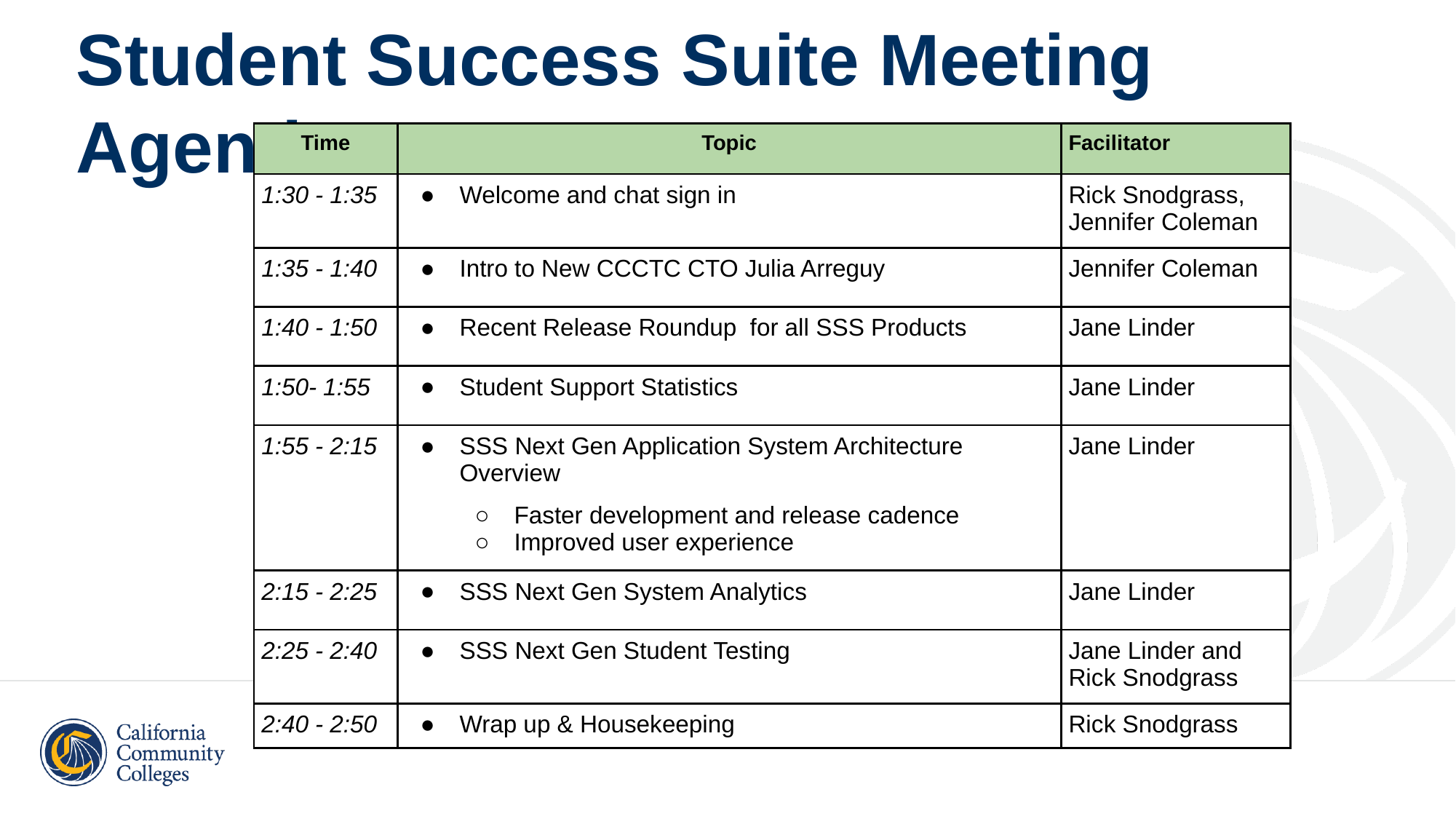

Student Success Suite Meeting Agenda
| Time | Topic | Facilitator |
| --- | --- | --- |
| 1:30 - 1:35 | Welcome and chat sign in | Rick Snodgrass, Jennifer Coleman |
| 1:35 - 1:40 | Intro to New CCCTC CTO Julia Arreguy | Jennifer Coleman |
| 1:40 - 1:50 | Recent Release Roundup for all SSS Products | Jane Linder |
| 1:50- 1:55 | Student Support Statistics | Jane Linder |
| 1:55 - 2:15 | SSS Next Gen Application System Architecture Overview Faster development and release cadence Improved user experience | Jane Linder |
| 2:15 - 2:25 | SSS Next Gen System Analytics | Jane Linder |
| 2:25 - 2:40 | SSS Next Gen Student Testing | Jane Linder and Rick Snodgrass |
| 2:40 - 2:50 | Wrap up & Housekeeping | Rick Snodgrass |

4